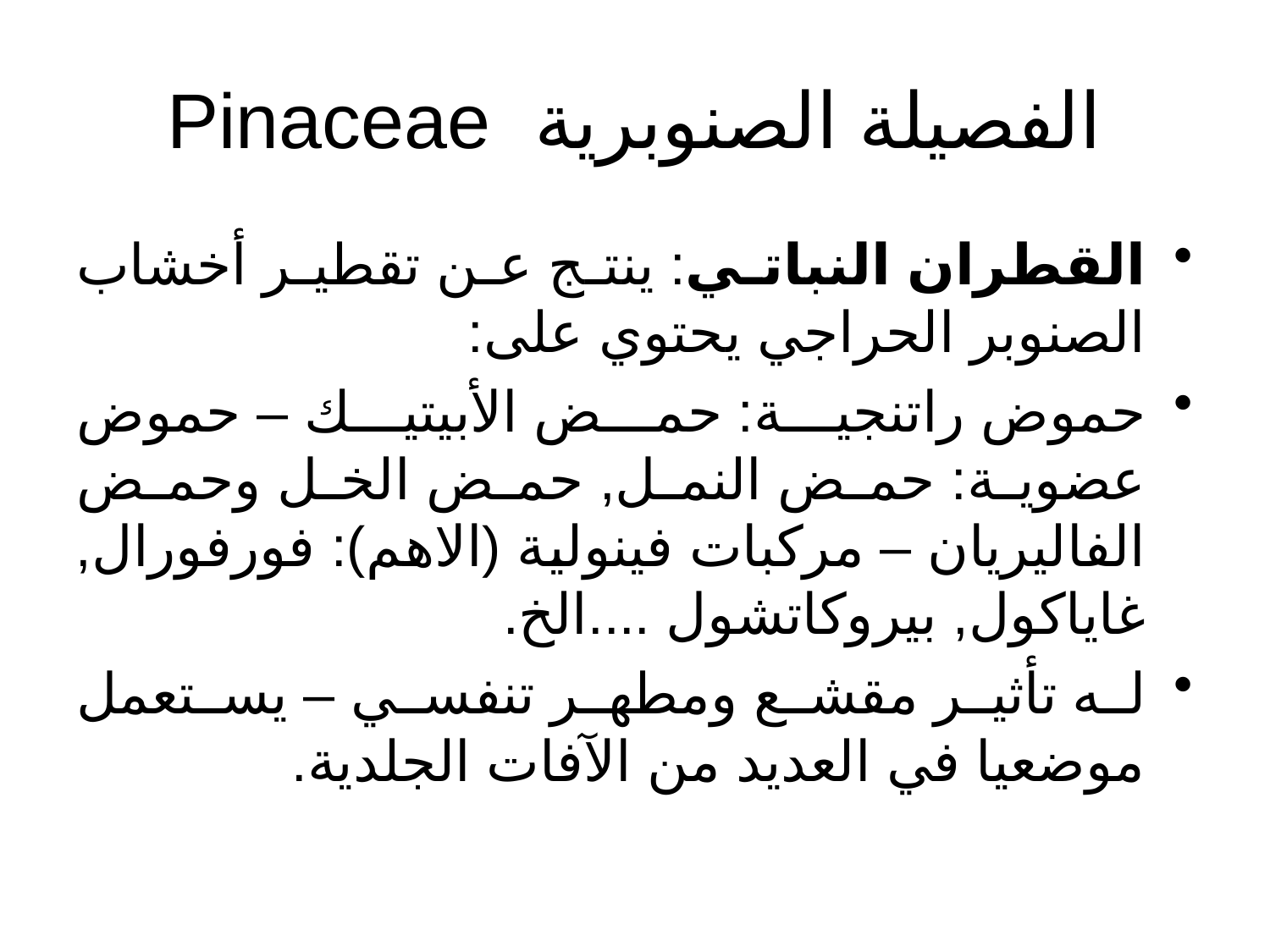

# الفصيلة الصنوبرية  Pinaceae
القطران النباتي: ينتج عن تقطير أخشاب الصنوبر الحراجي يحتوي على:
حموض راتنجية: حمض الأبيتيك – حموض عضوية: حمض النمل, حمض الخل وحمض الفاليريان – مركبات فينولية (الاهم): فورفورال, غاياكول, بيروكاتشول ....الخ.
له تأثير مقشع ومطهر تنفسي – يستعمل موضعيا في العديد من الآفات الجلدية.